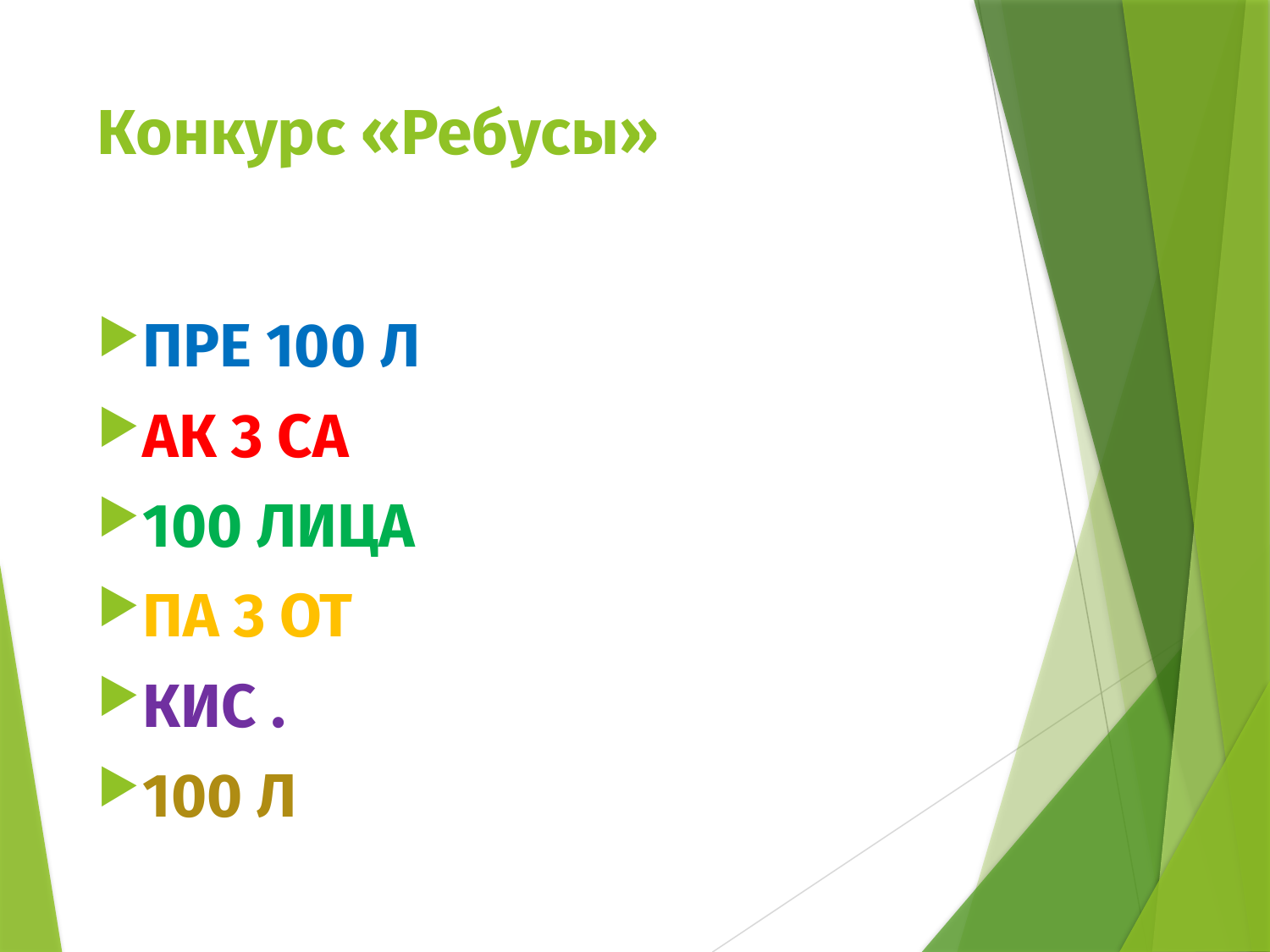

# Конкурс «Ребусы»
ПРЕ 100 Л
АК 3 СА
100 ЛИЦА
ПА 3 ОТ
КИС .
100 Л